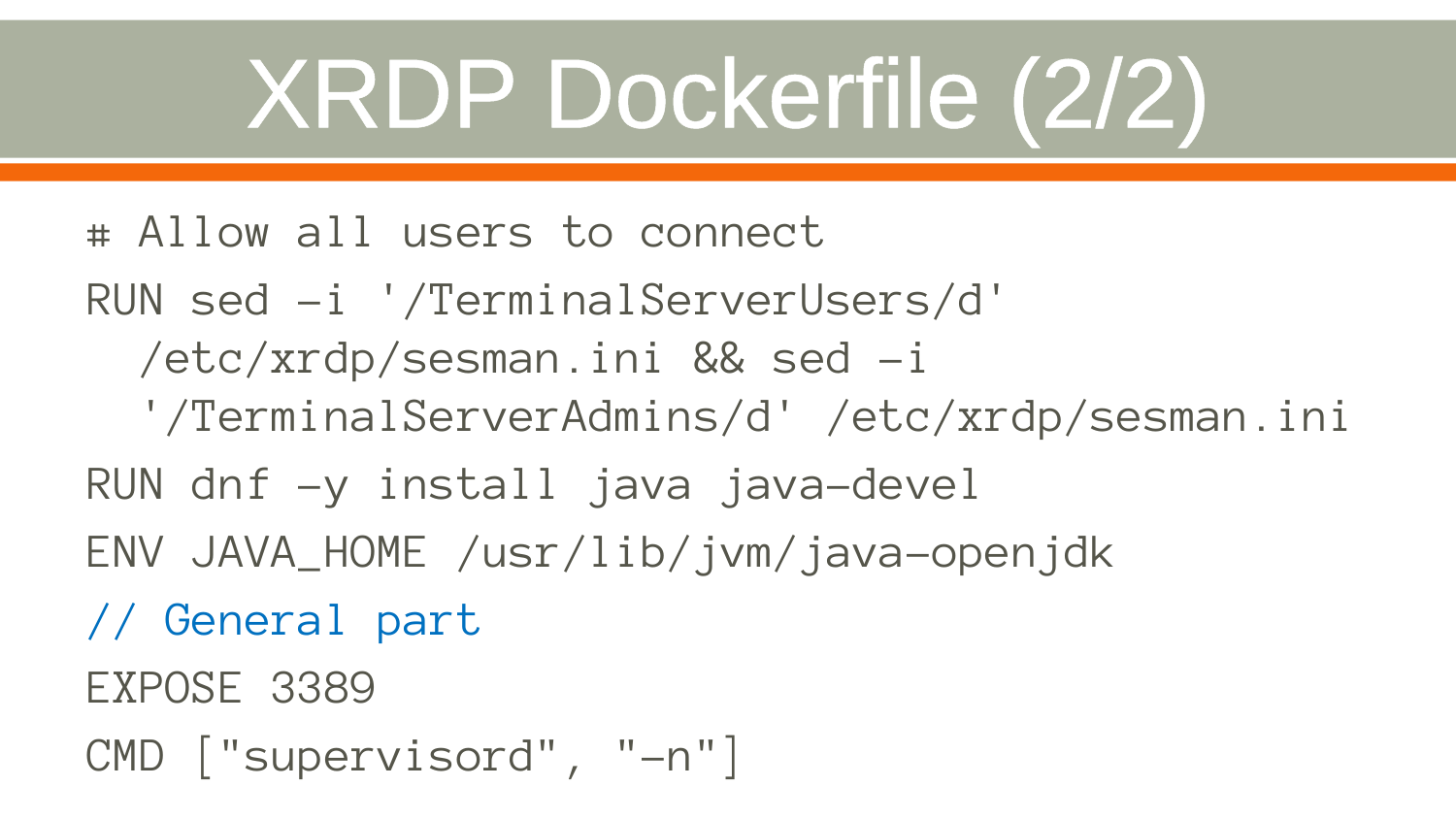

# XRDP Dockerfile (2/2)
# Allow all users to connect
RUN sed -i '/TerminalServerUsers/d'
  /etc/xrdp/sesman.ini && sed -i
  '/TerminalServerAdmins/d' /etc/xrdp/sesman.ini
RUN dnf -y install java java-devel
ENV JAVA_HOME /usr/lib/jvm/java-openjdk
// General part
EXPOSE 3389
CMD ["supervisord", "-n"]